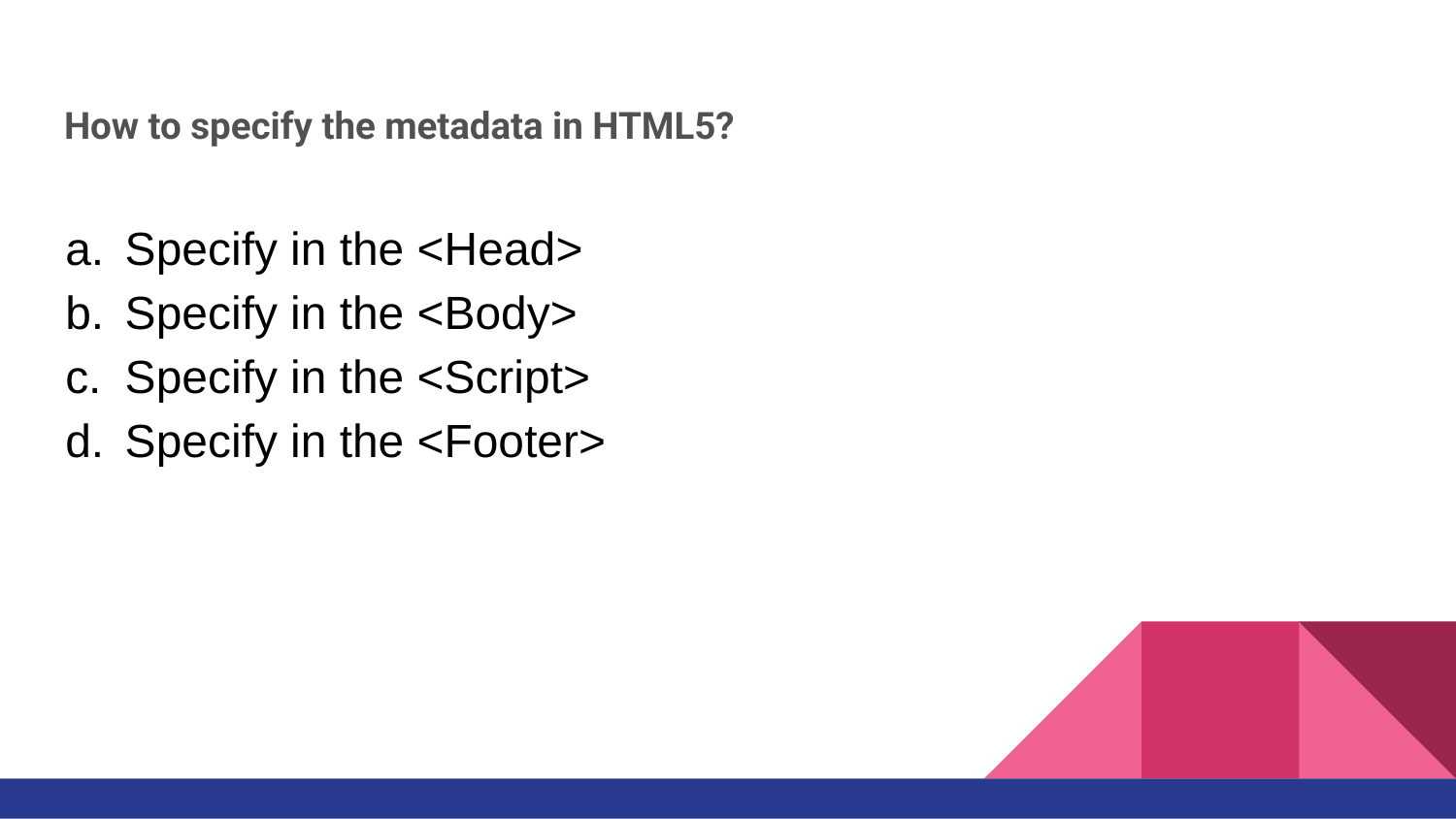

# How to specify the metadata in HTML5?

Specify in the <Head>
Specify in the <Body>
Specify in the <Script>
Specify in the <Footer>